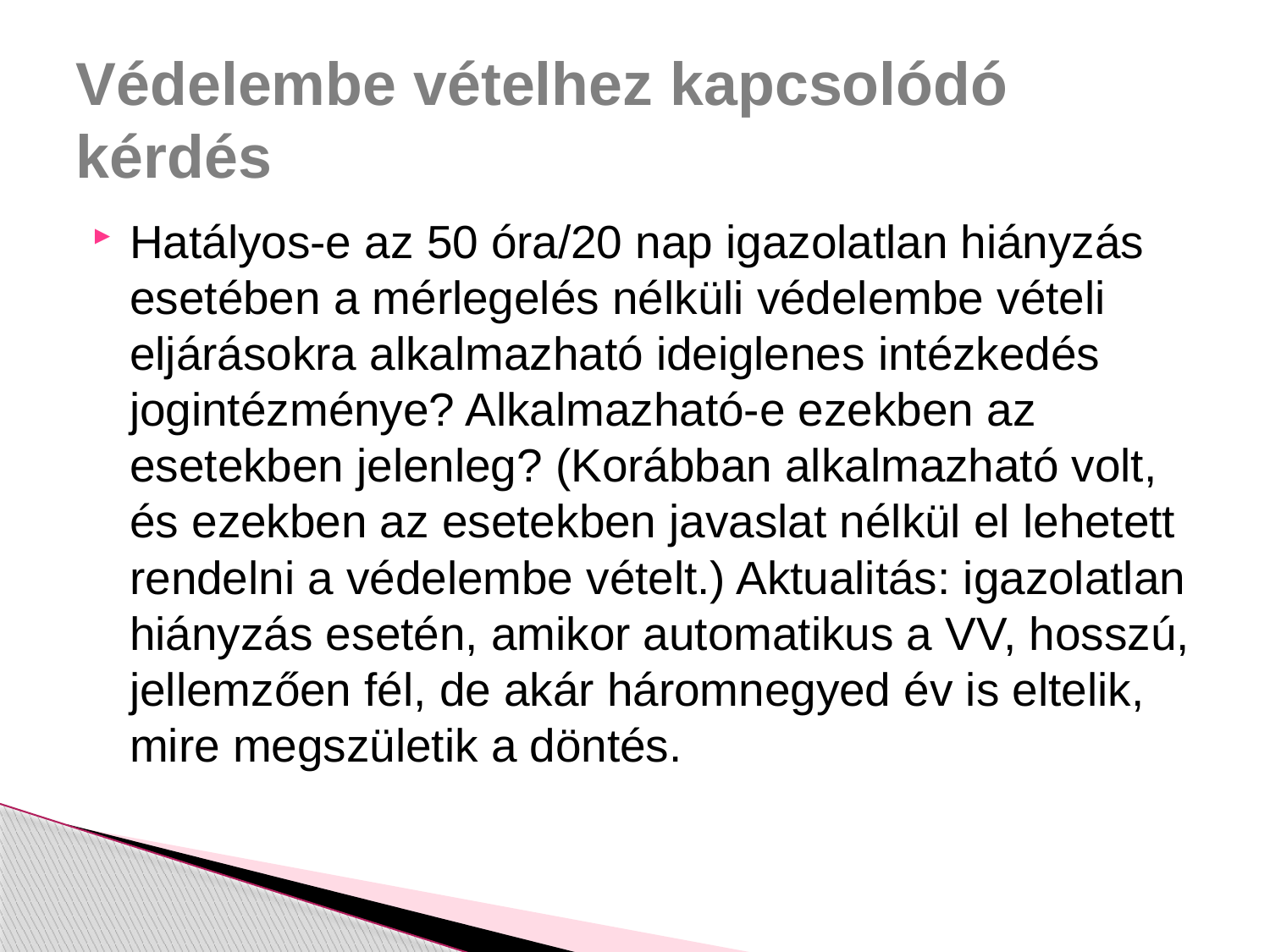

# Védelembe vételhez kapcsolódó kérdés
Hatályos-e az 50 óra/20 nap igazolatlan hiányzás esetében a mérlegelés nélküli védelembe vételi eljárásokra alkalmazható ideiglenes intézkedés jogintézménye? Alkalmazható-e ezekben az esetekben jelenleg? (Korábban alkalmazható volt, és ezekben az esetekben javaslat nélkül el lehetett rendelni a védelembe vételt.) Aktualitás: igazolatlan hiányzás esetén, amikor automatikus a VV, hosszú, jellemzően fél, de akár háromnegyed év is eltelik, mire megszületik a döntés.